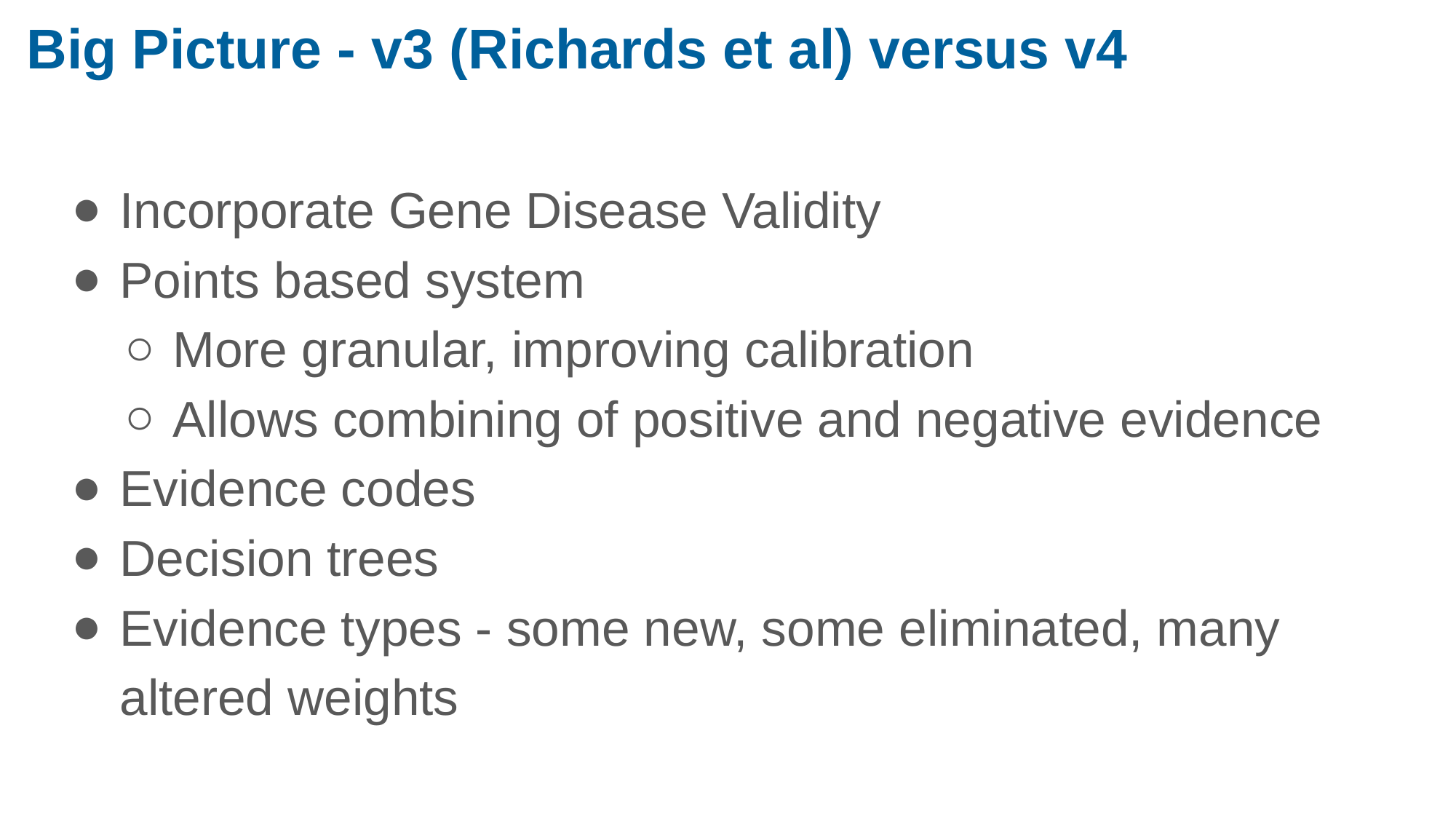

# Big Picture - v3 (Richards et al) versus v4
Incorporate Gene Disease Validity
Points based system
More granular, improving calibration
Allows combining of positive and negative evidence
Evidence codes
Decision trees
Evidence types - some new, some eliminated, many altered weights